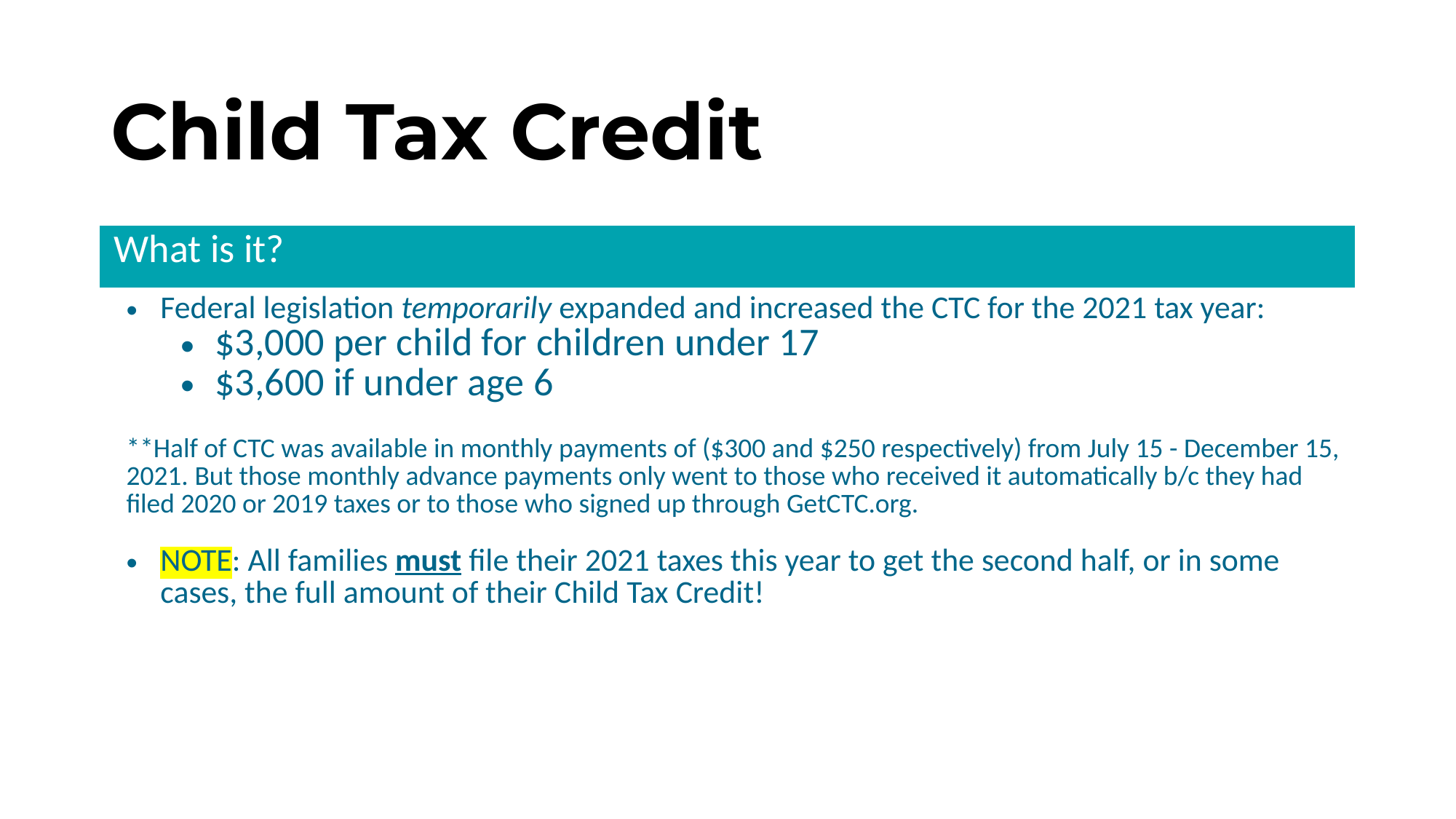

# Child Tax Credit
| What is it? |
| --- |
| Federal legislation temporarily expanded and increased the CTC for the 2021 tax year: $3,000 per child for children under 17 $3,600 if under age 6 \*\*Half of CTC was available in monthly payments of ($300 and $250 respectively) from July 15 - December 15, 2021. But those monthly advance payments only went to those who received it automatically b/c they had filed 2020 or 2019 taxes or to those who signed up through GetCTC.org. NOTE: All families must file their 2021 taxes this year to get the second half, or in some cases, the full amount of their Child Tax Credit! |